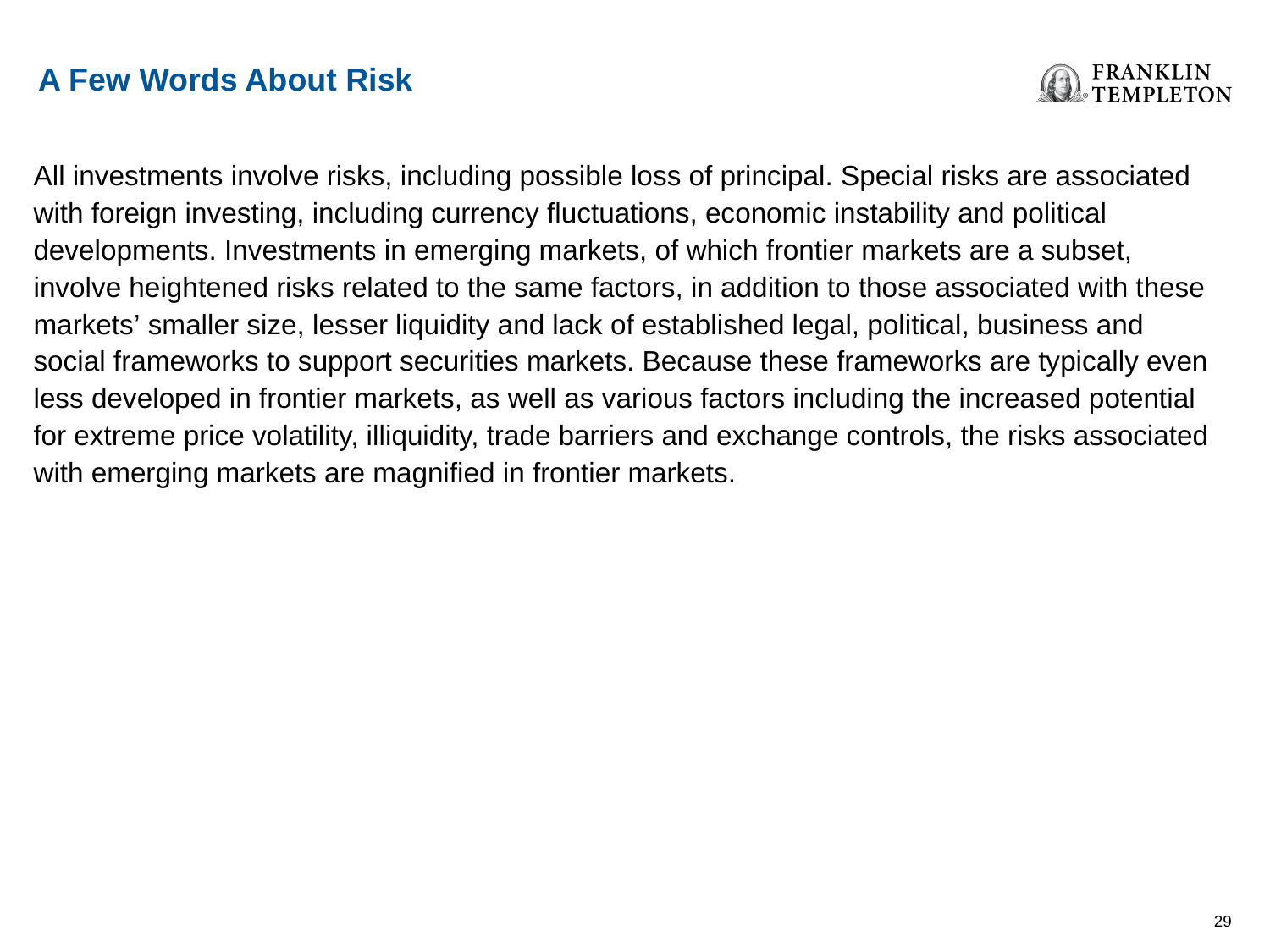

A Few Words About Risk
All investments involve risks, including possible loss of principal. Special risks are associated with foreign investing, including currency fluctuations, economic instability and political developments. Investments in emerging markets, of which frontier markets are a subset, involve heightened risks related to the same factors, in addition to those associated with these markets’ smaller size, lesser liquidity and lack of established legal, political, business and social frameworks to support securities markets. Because these frameworks are typically even less developed in frontier markets, as well as various factors including the increased potential for extreme price volatility, illiquidity, trade barriers and exchange controls, the risks associated with emerging markets are magnified in frontier markets.
29